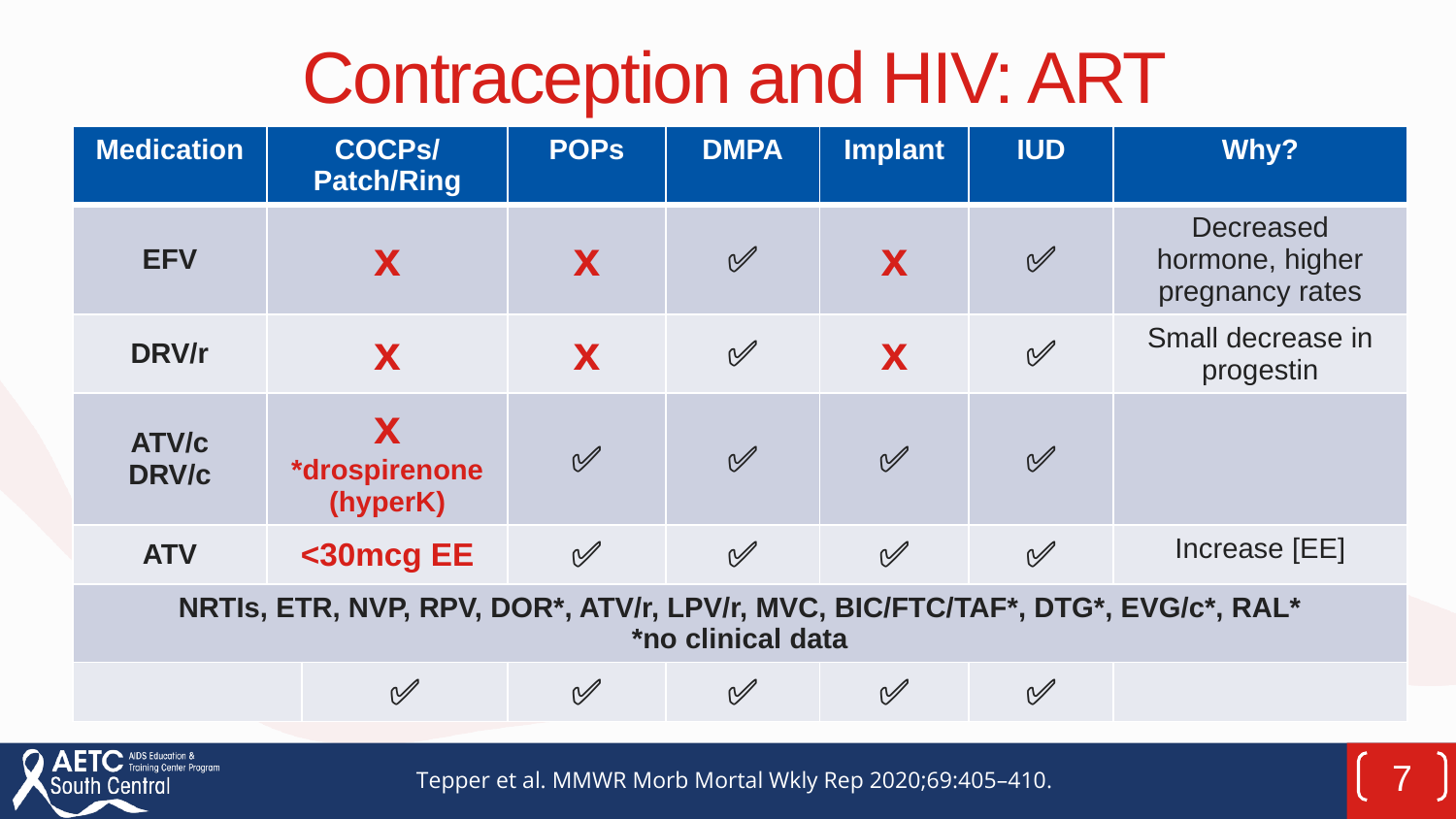

# Contraception and HIV: ART
| Medication | COCPs/ Patch/Ring | COCPs/ Patch/Ring | POPs | DMPA | Implant | IUD | Why? |
| --- | --- | --- | --- | --- | --- | --- | --- |
| EFV | x | x | x | ✅ | x | ✅ | Decreased hormone, higher pregnancy rates |
| DRV/r | x | x | x | ✅ | x | ✅ | Small decrease in progestin |
| ATV/c DRV/c | x \*drospirenone (hyperK) | x \*drospirenone (hyperK) | ✅ | ✅ | ✅ | ✅ |  |
| ATV | <30mcg EE | <30mcg EE | ✅ | ✅ | ✅ | ✅ | Increase [EE] |
| NRTIs, ETR, NVP, RPV, DOR\*, ATV/r, LPV/r, MVC, BIC/FTC/TAF\*, DTG\*, EVG/c\*, RAL\* \*no clinical data |  |  |  |  |  |  |  |
|  |  | ✅ | ✅ | ✅ | ✅ | ✅ |  |
7
Tepper et al. MMWR Morb Mortal Wkly Rep 2020;69:405–410.